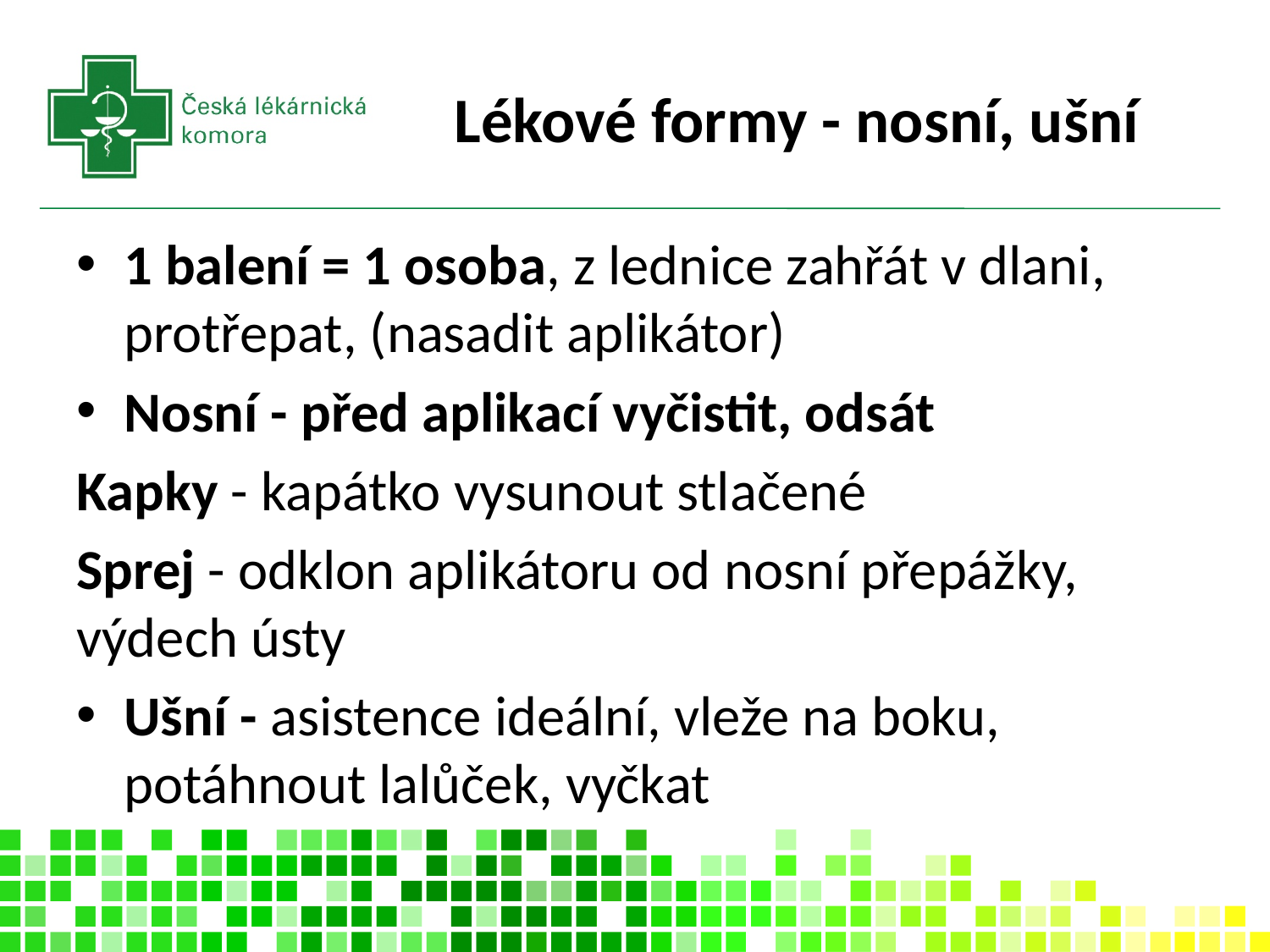

# Lékové formy - nosní, ušní
1 balení = 1 osoba, z lednice zahřát v dlani, protřepat, (nasadit aplikátor)
Nosní - před aplikací vyčistit, odsát
Kapky - kapátko vysunout stlačené
Sprej - odklon aplikátoru od nosní přepážky, výdech ústy
Ušní - asistence ideální, vleže na boku, potáhnout lalůček, vyčkat